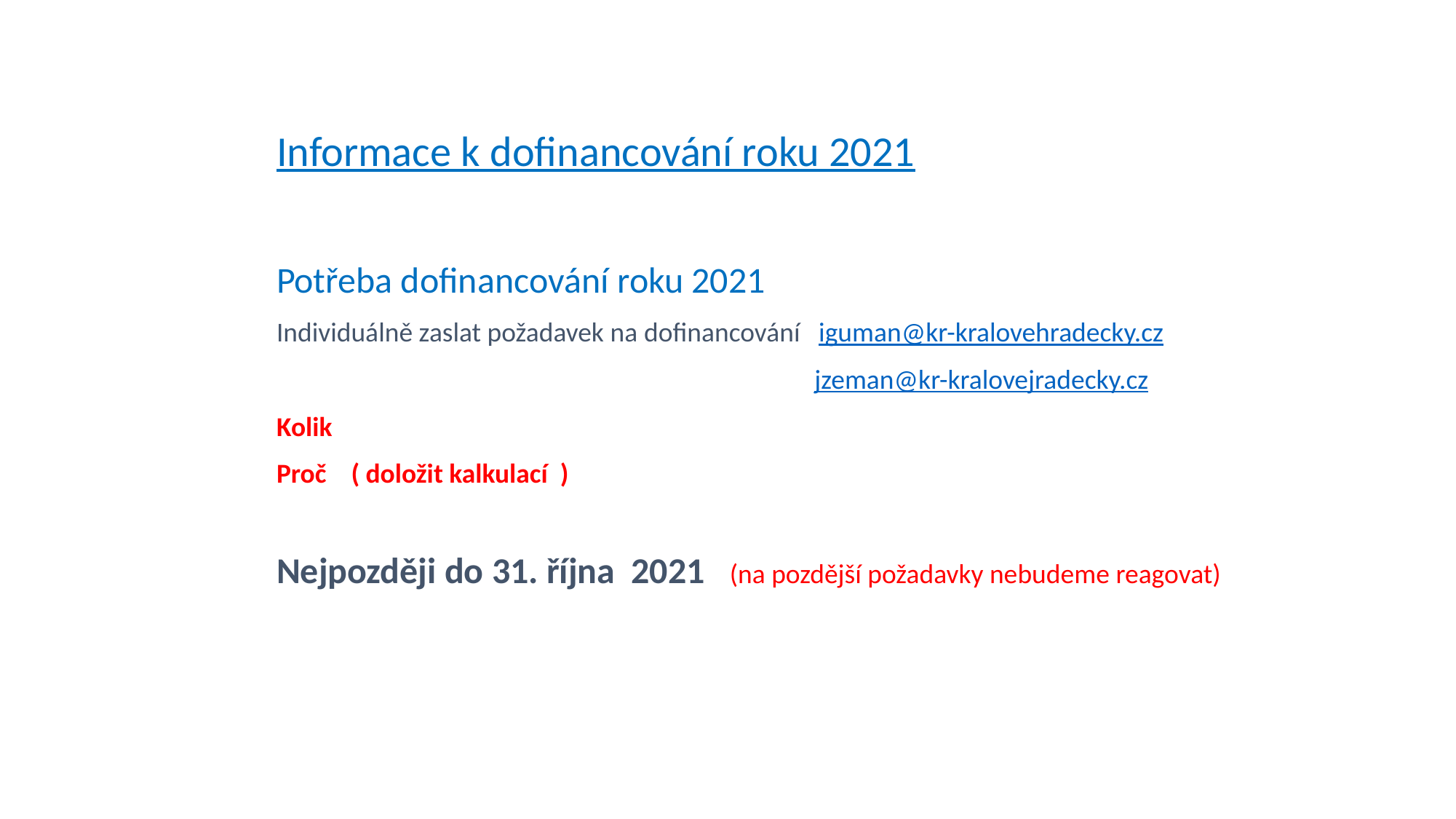

Informace k dofinancování roku 2021

Potřeba dofinancování roku 2021
Individuálně zaslat požadavek na dofinancování   iguman@kr-kralovehradecky.cz
                                                                                       jzeman@kr-kralovejradecky.cz
Kolik
Proč    ( doložit kalkulací  )

Nejpozději do 31. října  2021    (na pozdější požadavky nebudeme reagovat)